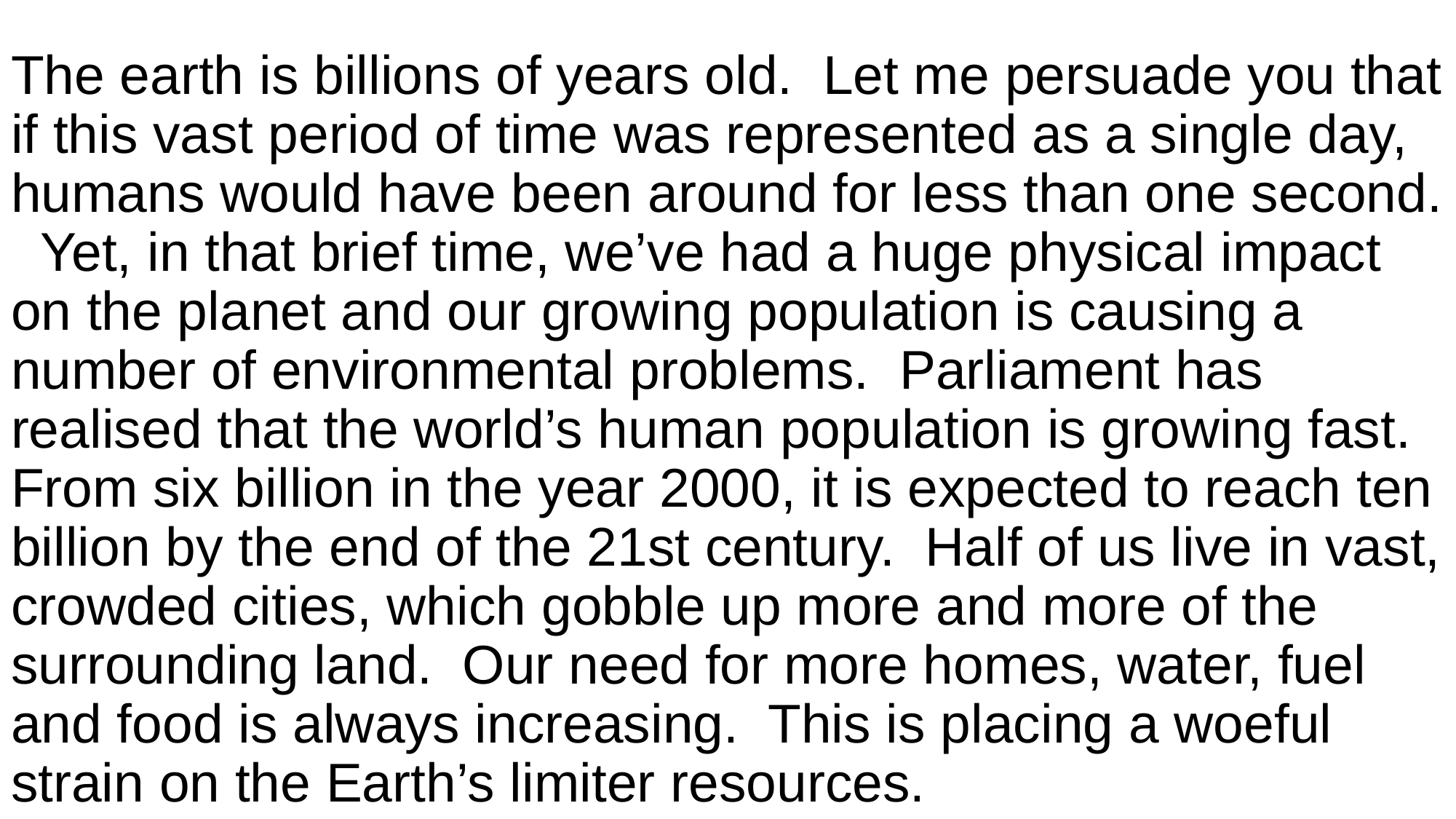

# The earth is billions of years old.  Let me persuade you that if this vast period of time was represented as a single day, humans would have been around for less than one second.   Yet, in that brief time, we’ve had a huge physical impact on the planet and our growing population is causing a number of environmental problems.  Parliament has realised that the world’s human population is growing fast.  From six billion in the year 2000, it is expected to reach ten billion by the end of the 21st century.  Half of us live in vast, crowded cities, which gobble up more and more of the surrounding land.  Our need for more homes, water, fuel and food is always increasing.  This is placing a woeful strain on the Earth’s limiter resources.